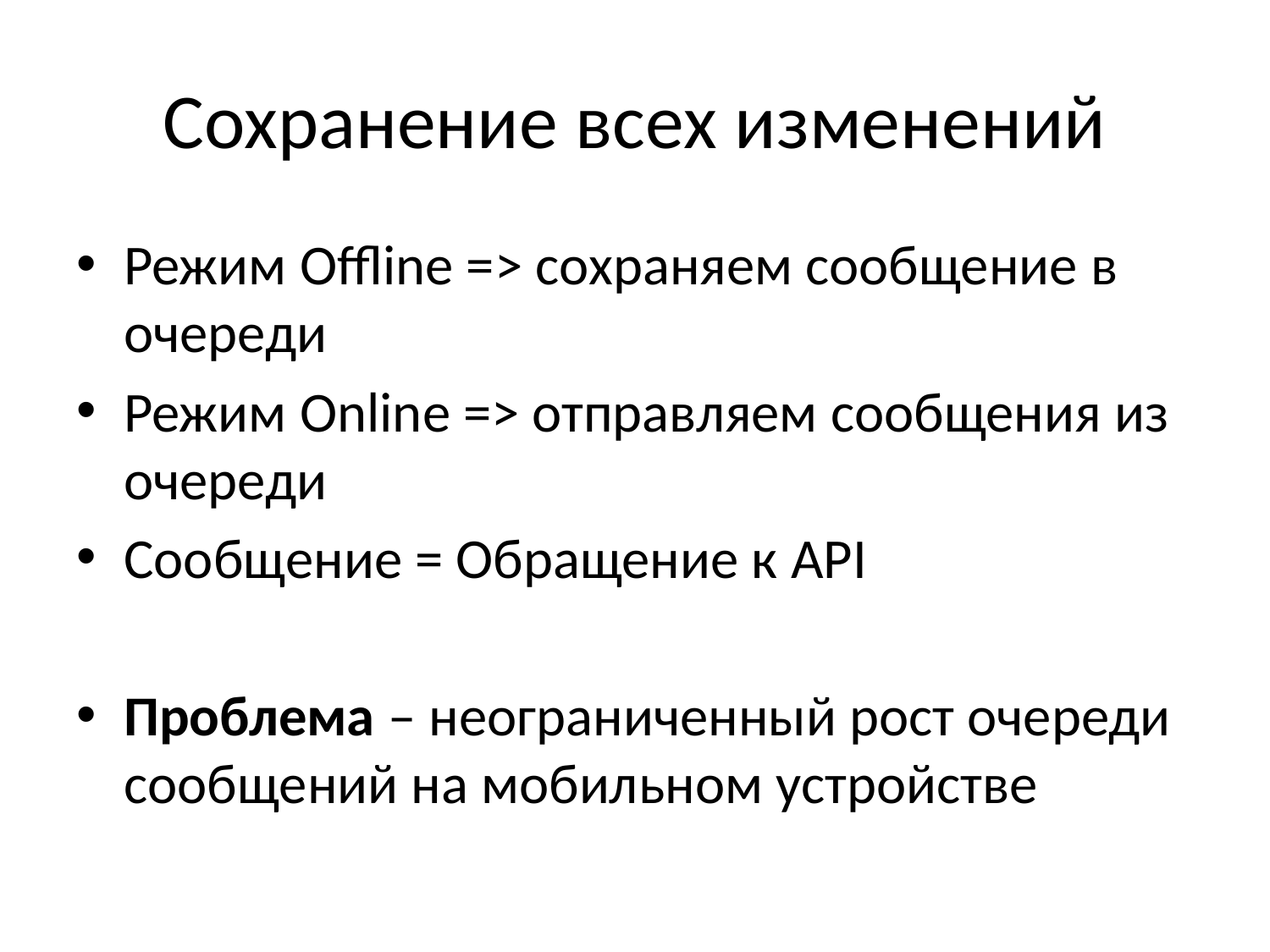

# Сохранение всех изменений
Режим Offline => сохраняем сообщение в очереди
Режим Online => отправляем сообщения из очереди
Сообщение = Обращение к API

Проблема – неограниченный рост очереди сообщений на мобильном устройстве